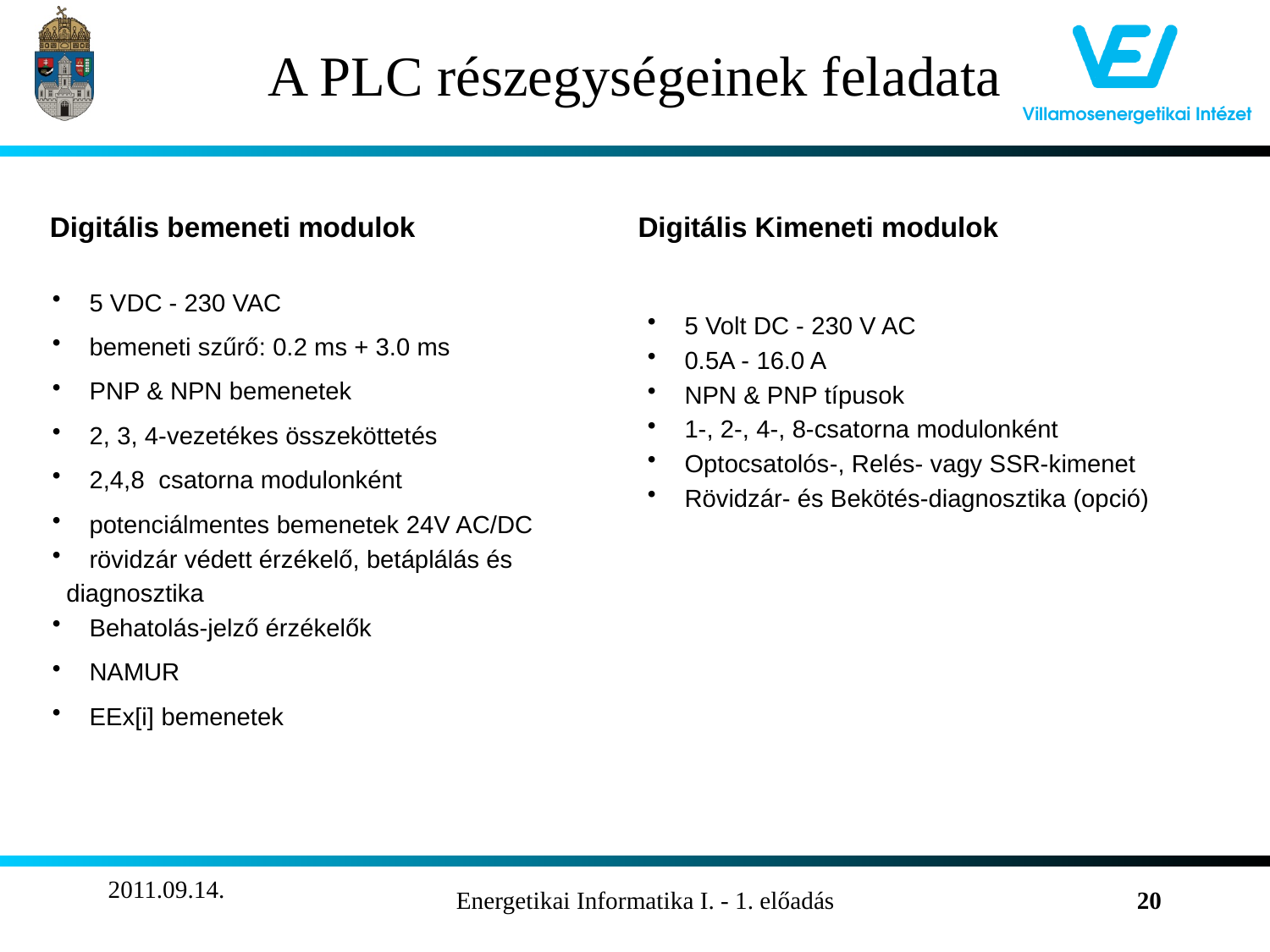

# A PLC részegységeinek feladata
      Digitális bemeneti modulok		Digitális Kimeneti modulok
 5 VDC - 230 VAC
 bemeneti szűrő: 0.2 ms + 3.0 ms
 PNP & NPN bemenetek
 2, 3, 4-vezetékes összeköttetés
 2,4,8  csatorna modulonként
 potenciálmentes bemenetek 24V AC/DC
 rövidzár védett érzékelő, betáplálás és
  diagnosztika
 Behatolás-jelző érzékelők
 NAMUR
 EEx[i] bemenetek
 5 Volt DC - 230 V AC
 0.5A - 16.0 A
 NPN & PNP típusok
 1-, 2-, 4-, 8-csatorna modulonként
 Optocsatolós-, Relés- vagy SSR-kimenet
 Rövidzár- és Bekötés-diagnosztika (opció)
2011.09.14.
Energetikai Informatika I. - 1. előadás
20